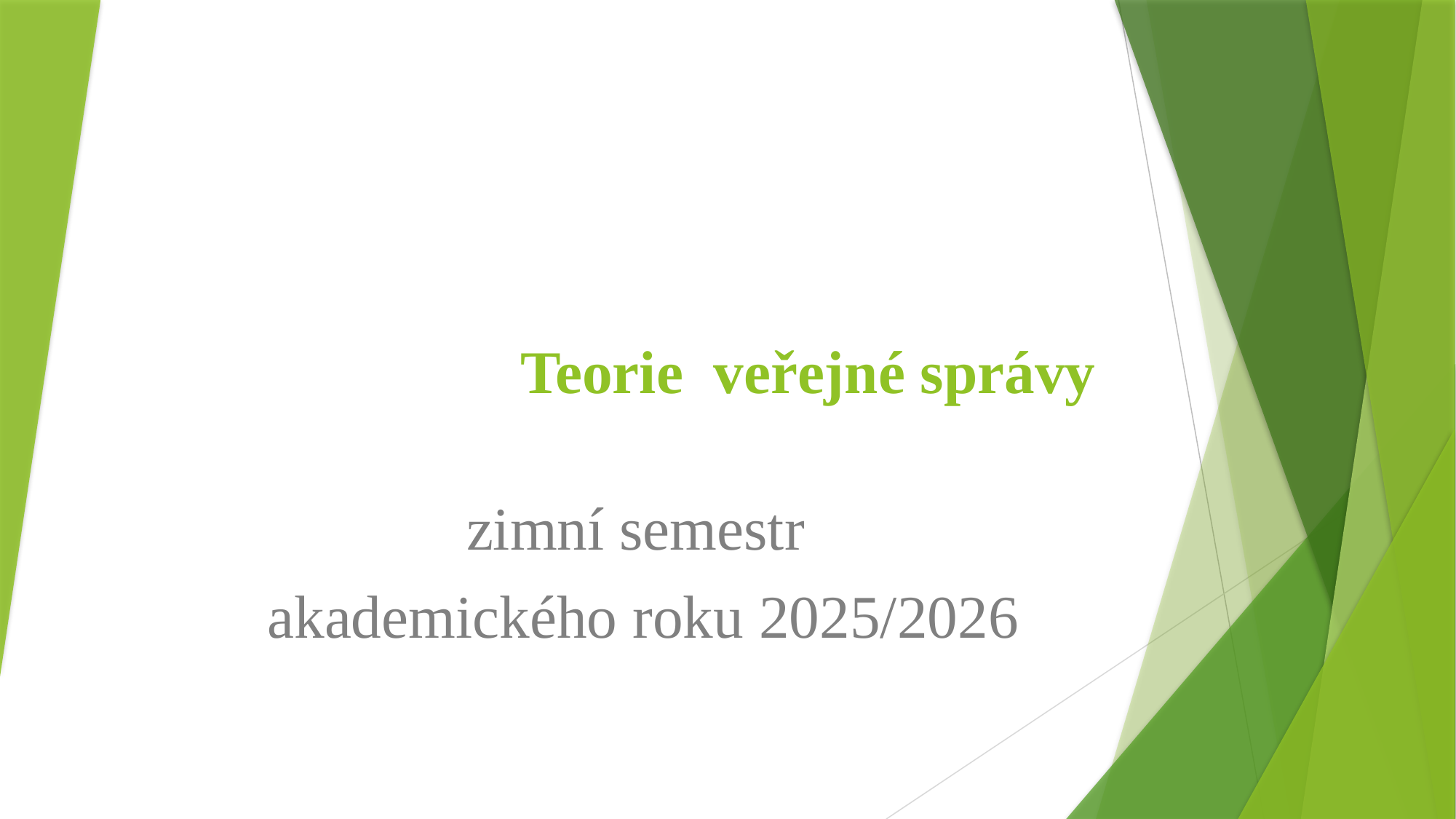

# Teorie  veřejné správy
zimní semestr
akademického roku 2025/2026